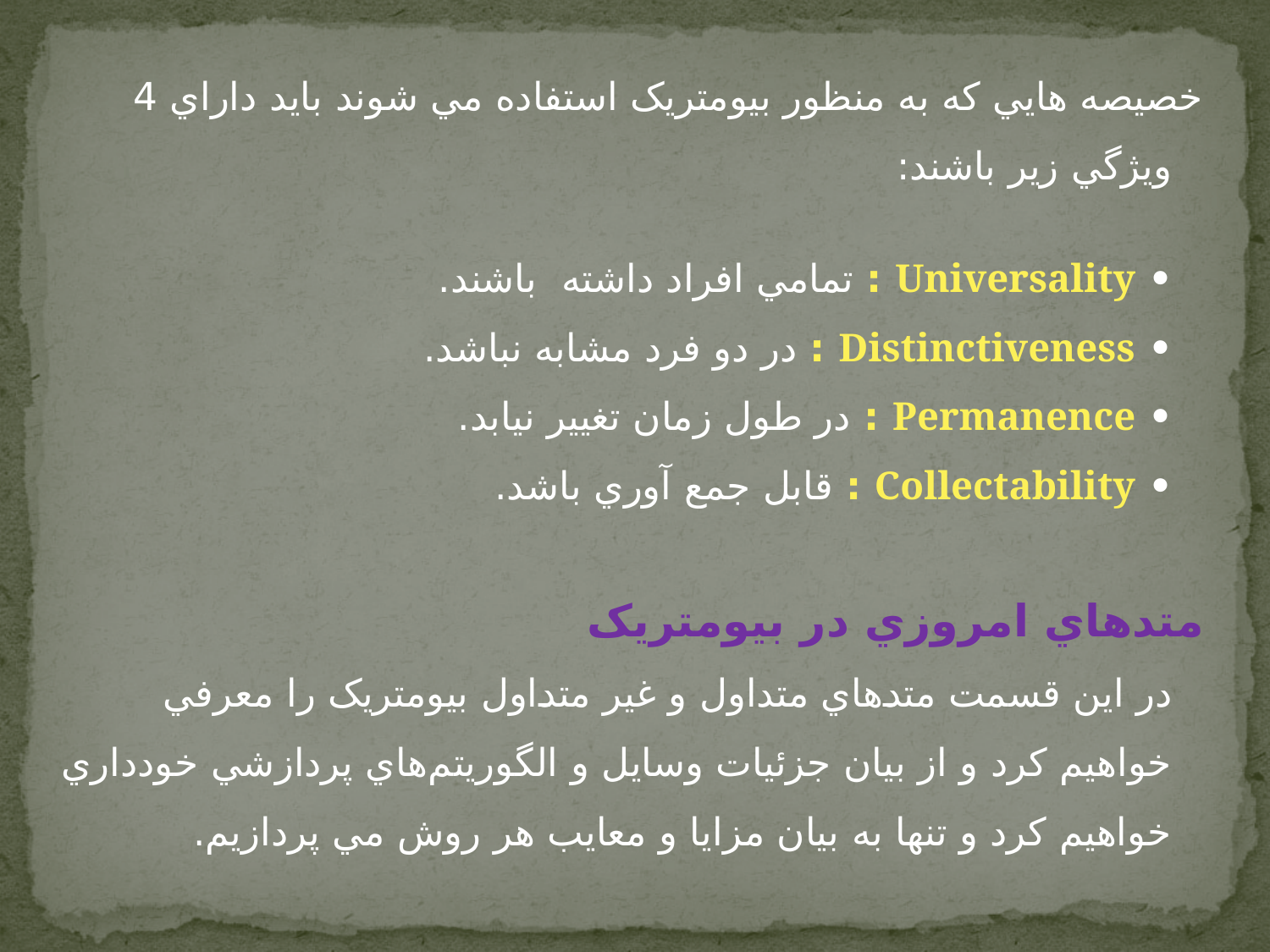

خصيصه هايي که به منظور بيومتريک استفاده مي شوند بايد داراي 4 ويژگي زير باشند:
• Universality : تمامي افراد داشته  باشند.
• Distinctiveness : در دو فرد مشابه نباشد.
• Permanence : در طول زمان تغيير نيابد.
• Collectability : قابل جمع آوري باشد.

متدهاي امروزي در بيومتريک
در اين قسمت متدهاي متداول و غير متداول بيومتريک را معرفي خواهيم کرد و از بيان جزئيات وسايل و الگوريتم‌هاي پردازشي خودداري خواهيم کرد و تنها به بيان مزايا و معايب هر روش مي پردازيم.
www.prozhe.com